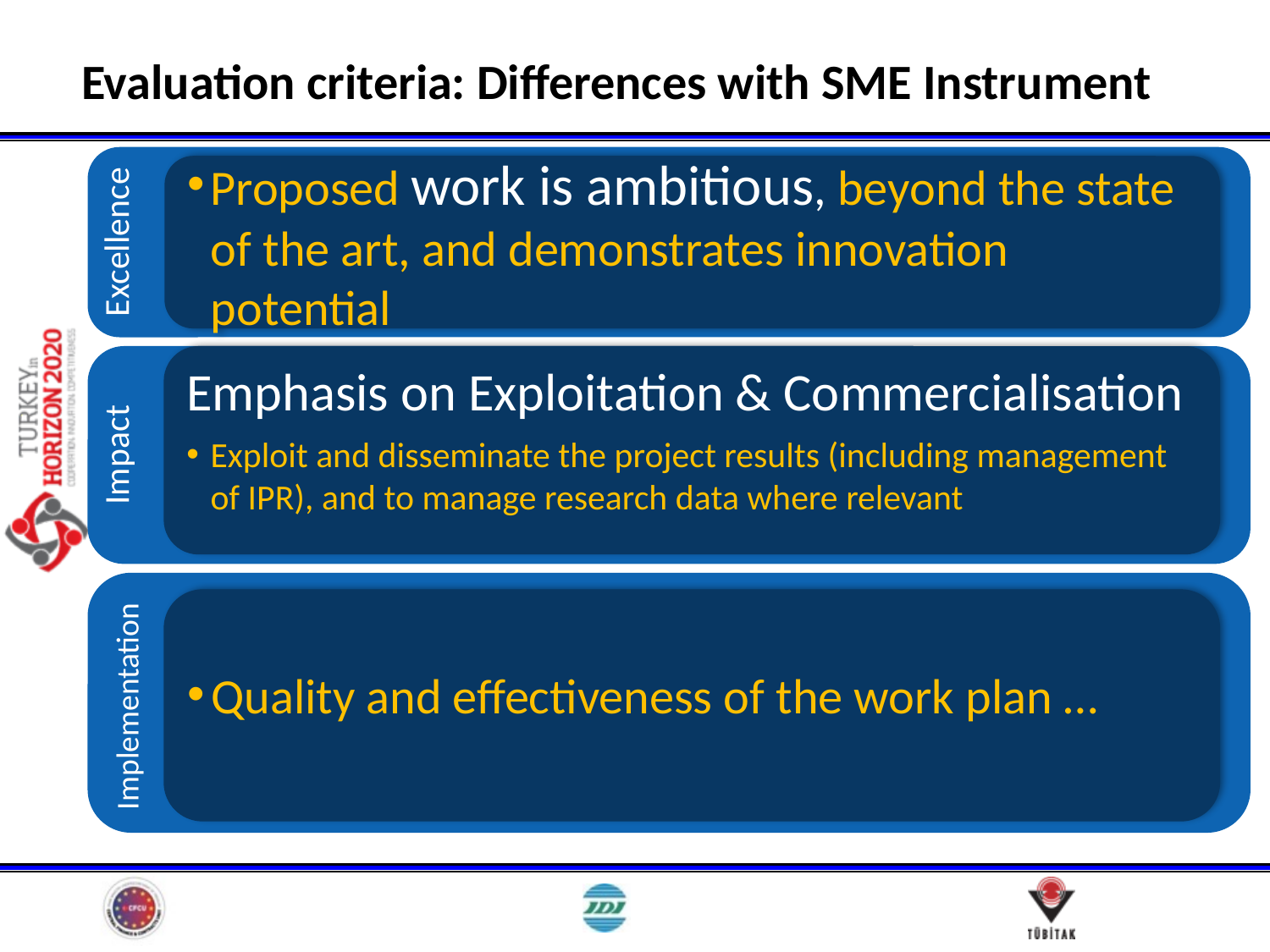

# Evaluation criteria: Differences with SME Instrument

Excellence
Proposed work is ambitious, beyond the state of the art, and demonstrates innovation potential

Impact
Emphasis on Exploitation & Commercialisation
Exploit and disseminate the project results (including management of IPR), and to manage research data where relevant

Implementation
Quality and effectiveness of the work plan …